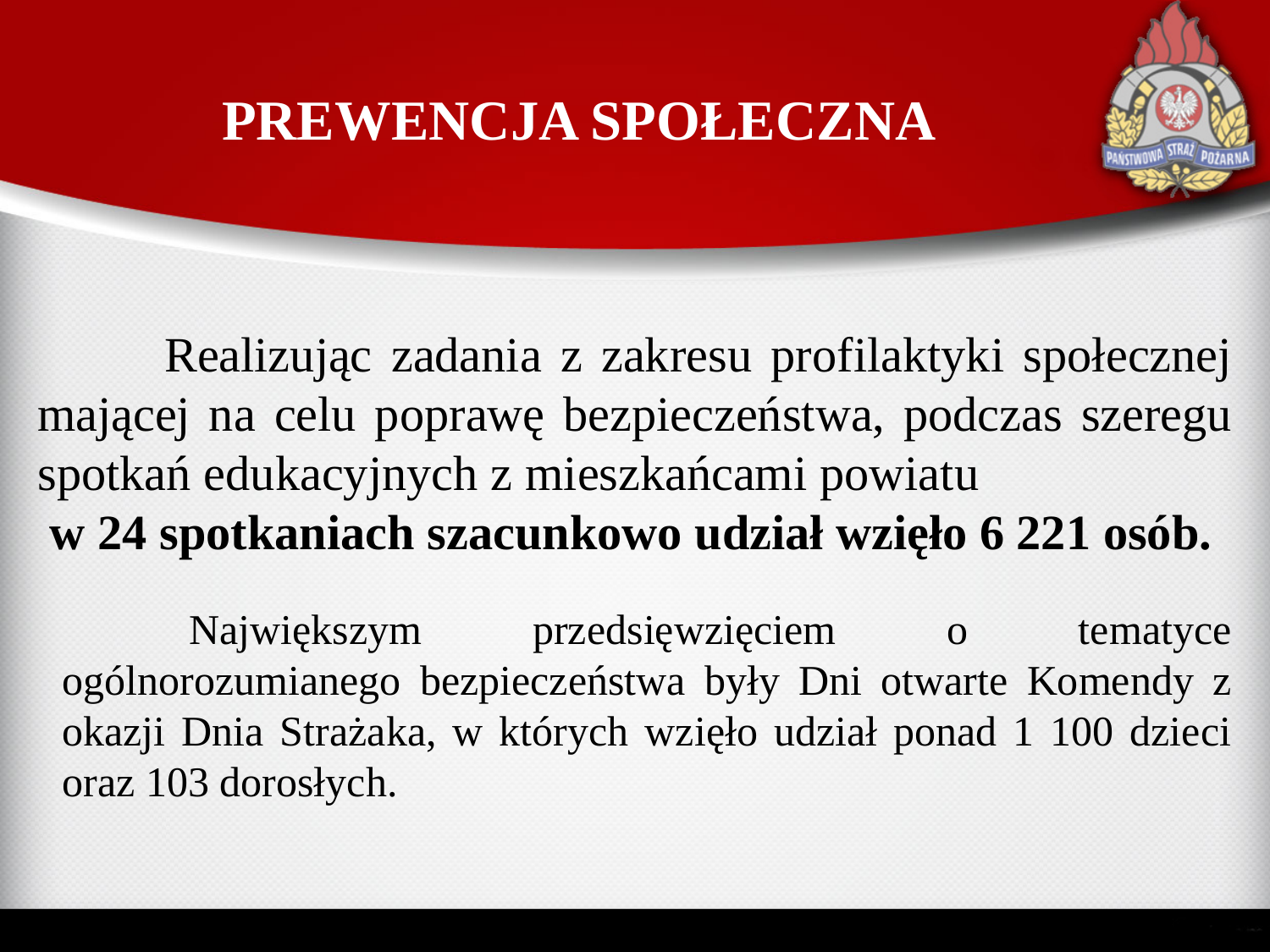

# PREWENCJA SPOŁECZNA
	Realizując zadania z zakresu profilaktyki społecznej mającej na celu poprawę bezpieczeństwa, podczas szeregu spotkań edukacyjnych z mieszkańcami powiatu                      w 24 spotkaniach szacunkowo udział wzięło 6 221 osób.

	Największym przedsięwzięciem o tematyce ogólnorozumianego bezpieczeństwa były Dni otwarte Komendy z okazji Dnia Strażaka, w których wzięło udział ponad 1 100 dzieci oraz 103 dorosłych.